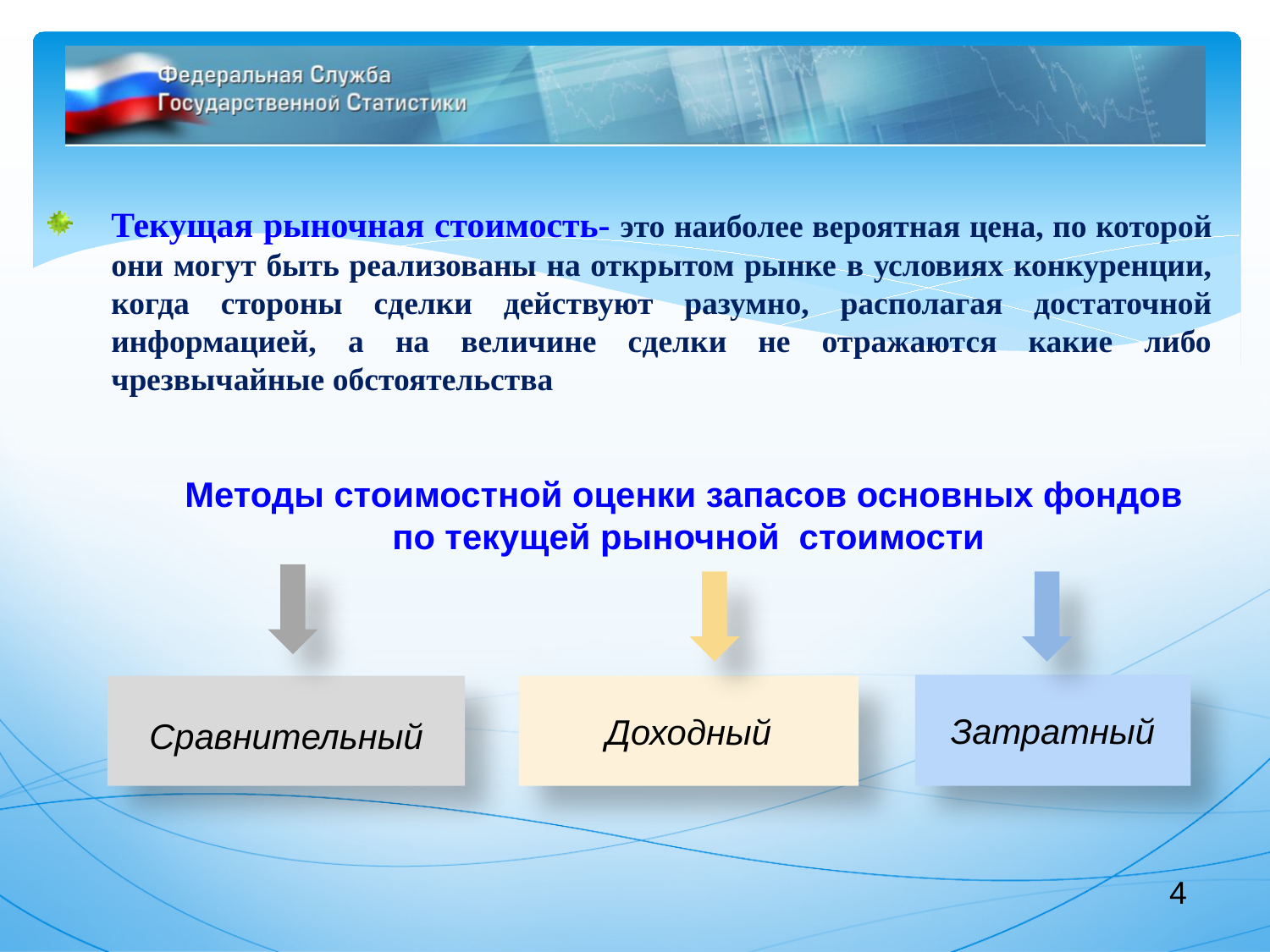

Текущая рыночная стоимость- это наиболее вероятная цена, по которой они могут быть реализованы на открытом рынке в условиях конкуренции, когда стороны сделки действуют разумно, располагая достаточной информацией, а на величине сделки не отражаются какие либо чрезвычайные обстоятельства
Методы стоимостной оценки запасов основных фондов
по текущей рыночной  стоимости

Затратный

Сравнительный

Доходный

4